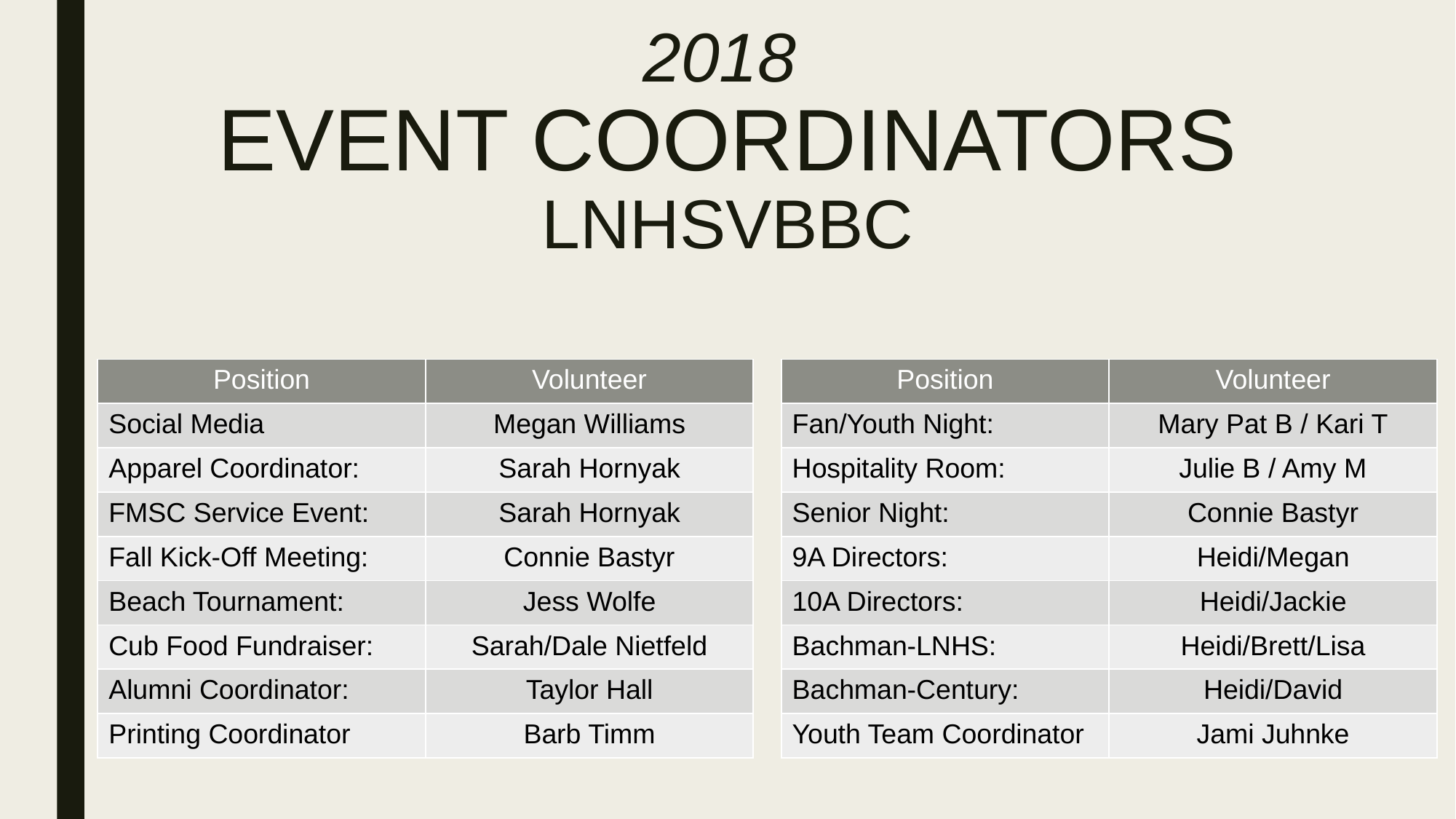

# 2018 EVENT COORDINATORS LNHSVBBC
| Position | Volunteer |
| --- | --- |
| Social Media | Megan Williams |
| Apparel Coordinator: | Sarah Hornyak |
| FMSC Service Event: | Sarah Hornyak |
| Fall Kick-Off Meeting: | Connie Bastyr |
| Beach Tournament: | Jess Wolfe |
| Cub Food Fundraiser: | Sarah/Dale Nietfeld |
| Alumni Coordinator: | Taylor Hall |
| Printing Coordinator | Barb Timm |
| Position | Volunteer |
| --- | --- |
| Fan/Youth Night: | Mary Pat B / Kari T |
| Hospitality Room: | Julie B / Amy M |
| Senior Night: | Connie Bastyr |
| 9A Directors: | Heidi/Megan |
| 10A Directors: | Heidi/Jackie |
| Bachman-LNHS: | Heidi/Brett/Lisa |
| Bachman-Century: | Heidi/David |
| Youth Team Coordinator | Jami Juhnke |